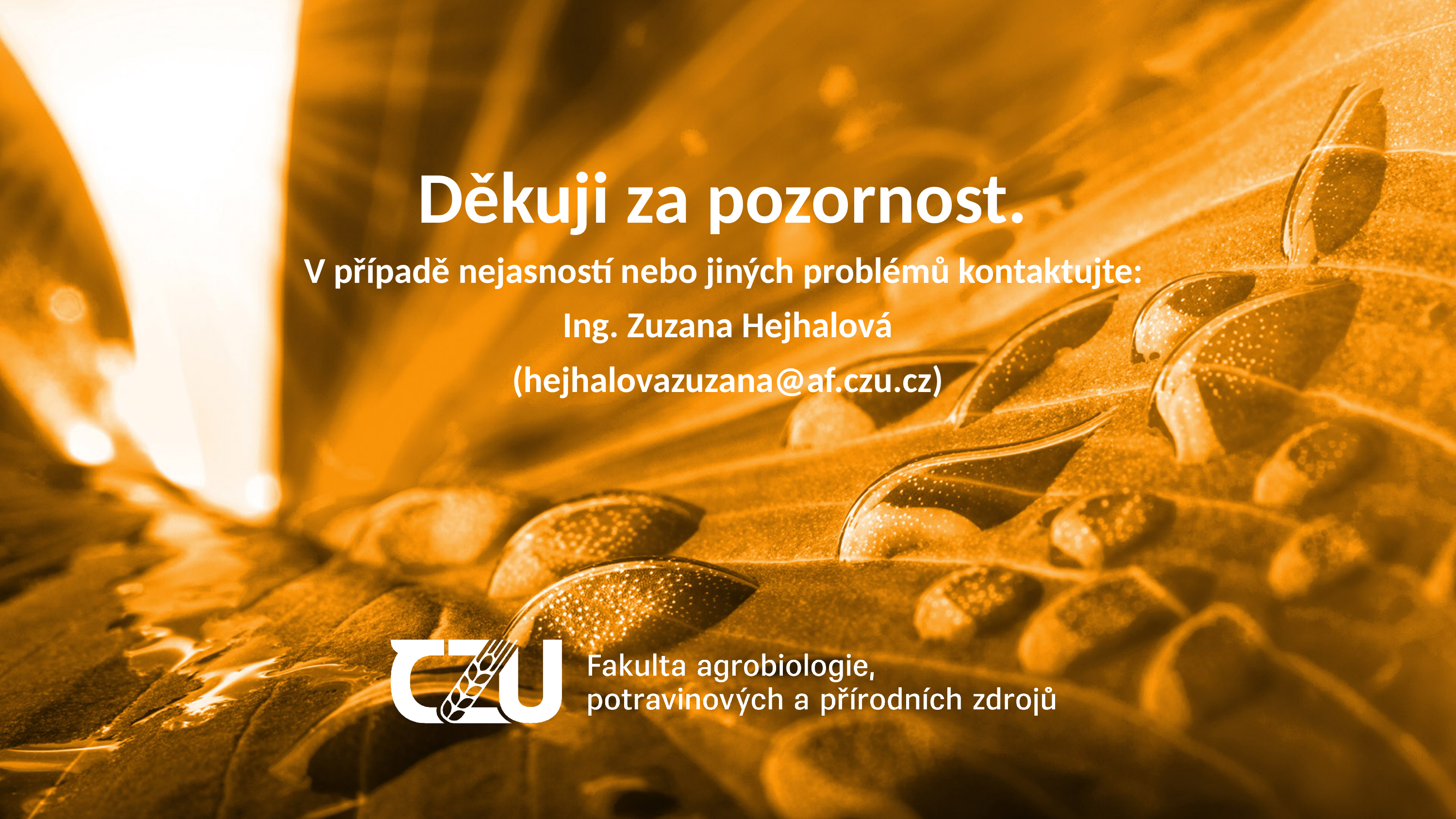

V případě nejasností nebo jiných problémů kontaktujte:
Ing. Zuzana Hejhalová
(hejhalovazuzana@af.czu.cz)